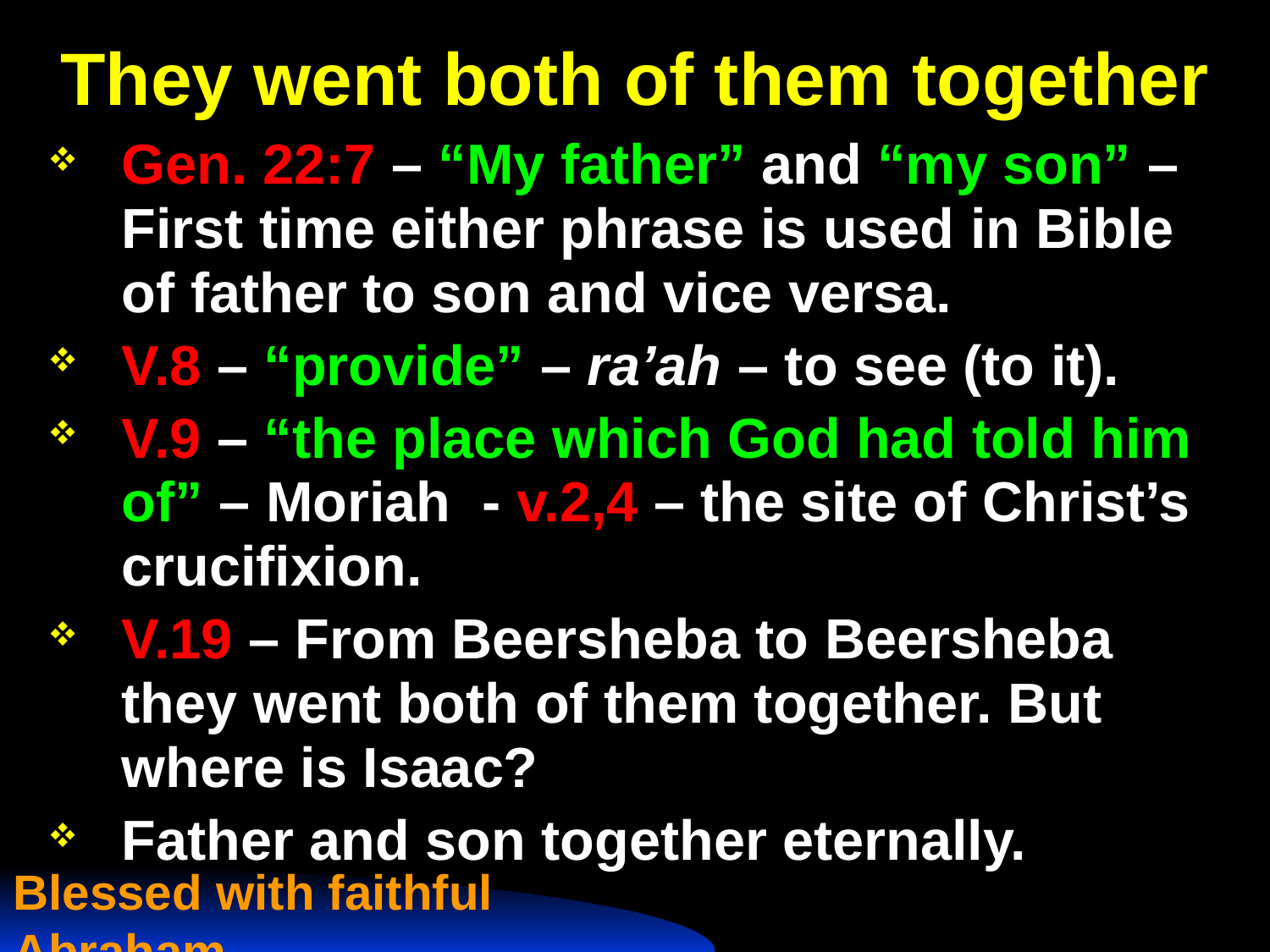

# They went both of them together
Gen. 22:7 – “My father” and “my son” – First time either phrase is used in Bible of father to son and vice versa.
V.8 – “provide” – ra’ah – to see (to it).
V.9 – “the place which God had told him of” – Moriah  - v.2,4 – the site of Christ’s crucifixion.
V.19 – From Beersheba to Beersheba they went both of them together. But where is Isaac?
Father and son together eternally.

Blessed with faithful Abraham